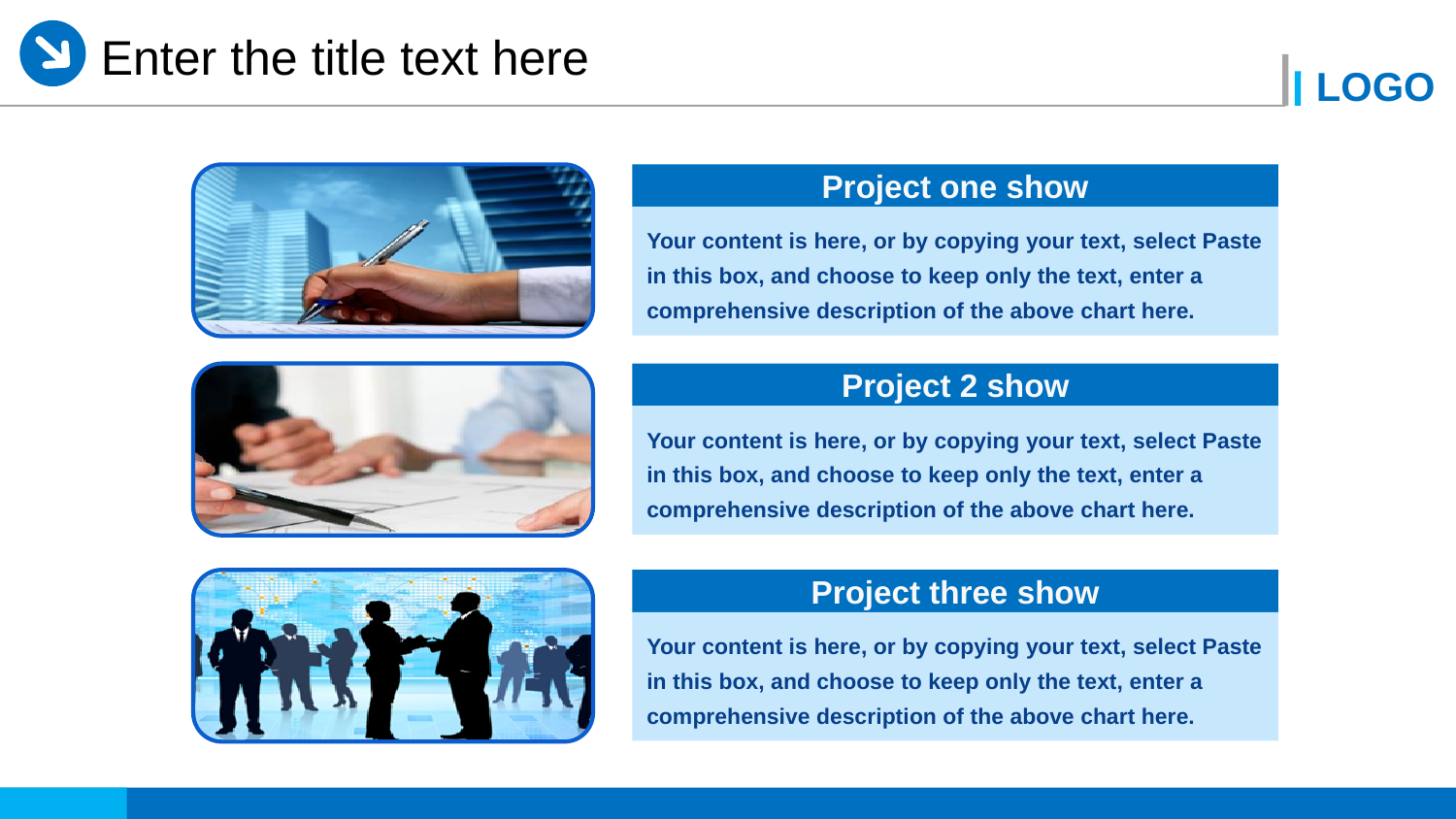

Enter the title text here
Project one show
Your content is here, or by copying your text, select Paste in this box, and choose to keep only the text, enter a comprehensive description of the above chart here.

Project 2 show
Your content is here, or by copying your text, select Paste in this box, and choose to keep only the text, enter a comprehensive description of the above chart here.

Project three show
Your content is here, or by copying your text, select Paste in this box, and choose to keep only the text, enter a comprehensive description of the above chart here.